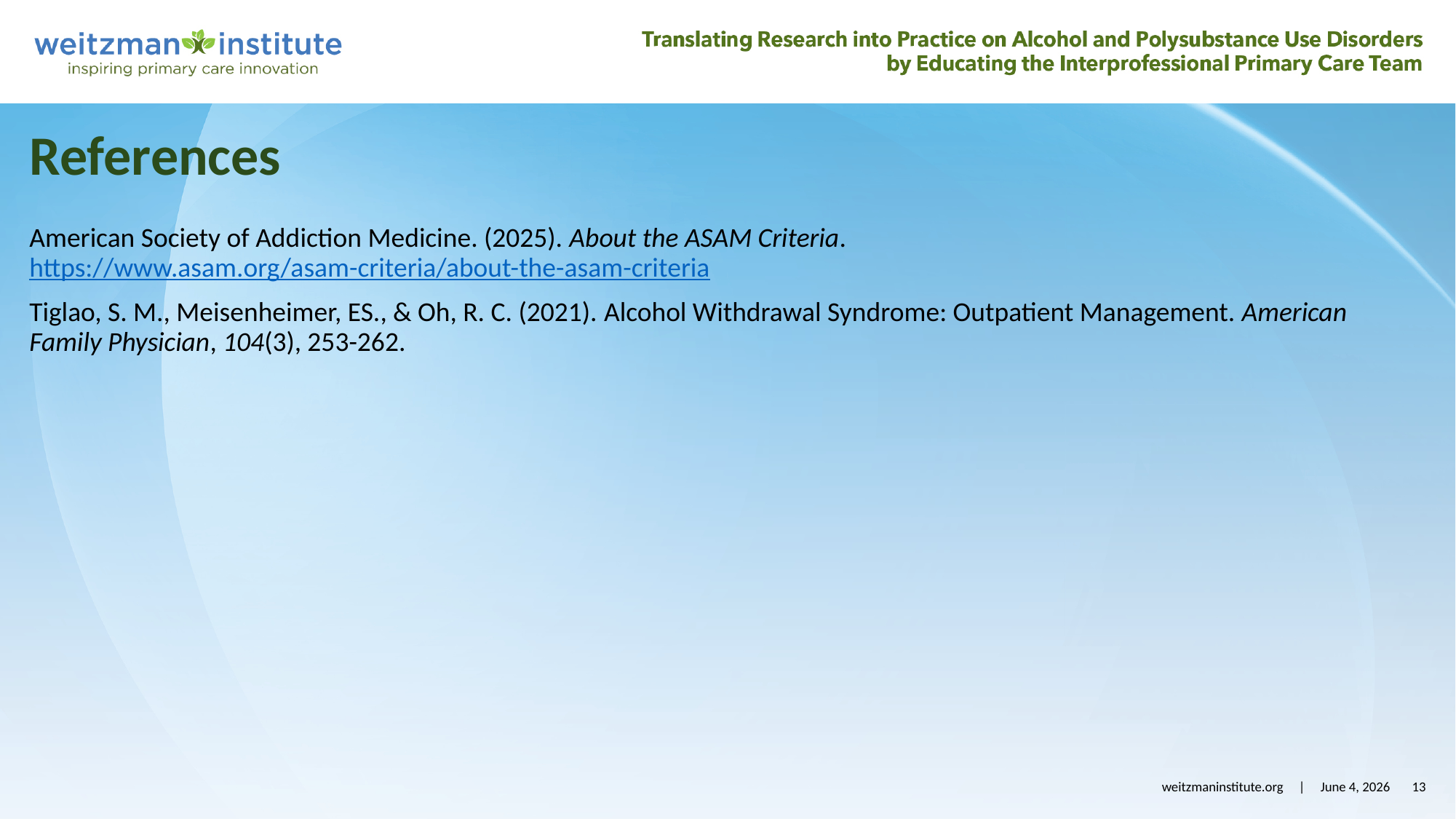

References
American Society of Addiction Medicine. (2025). About the ASAM Criteria. https://www.asam.org/asam-criteria/about-the-asam-criteria
Tiglao, S. M., Meisenheimer, ES., & Oh, R. C. (2021). Alcohol Withdrawal Syndrome: Outpatient Management. American Family Physician, 104(3), 253-262.